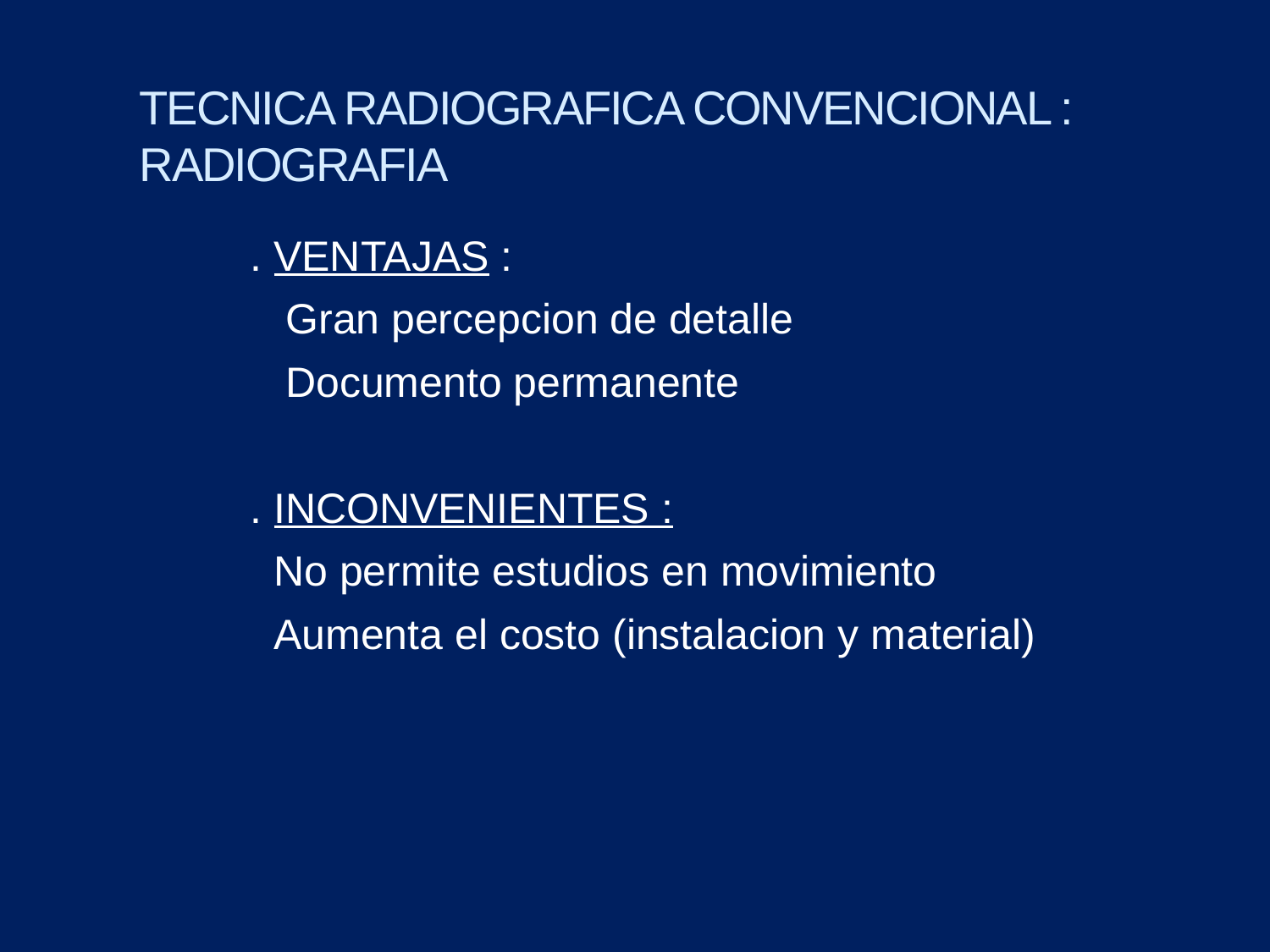

# TECNICA RADIOGRAFICA CONVENCIONAL : RADIOGRAFIA
. VENTAJAS :
   Gran percepcion de detalle
   Documento permanente

. INCONVENIENTES :
  No permite estudios en movimiento
  Aumenta el costo (instalacion y material)